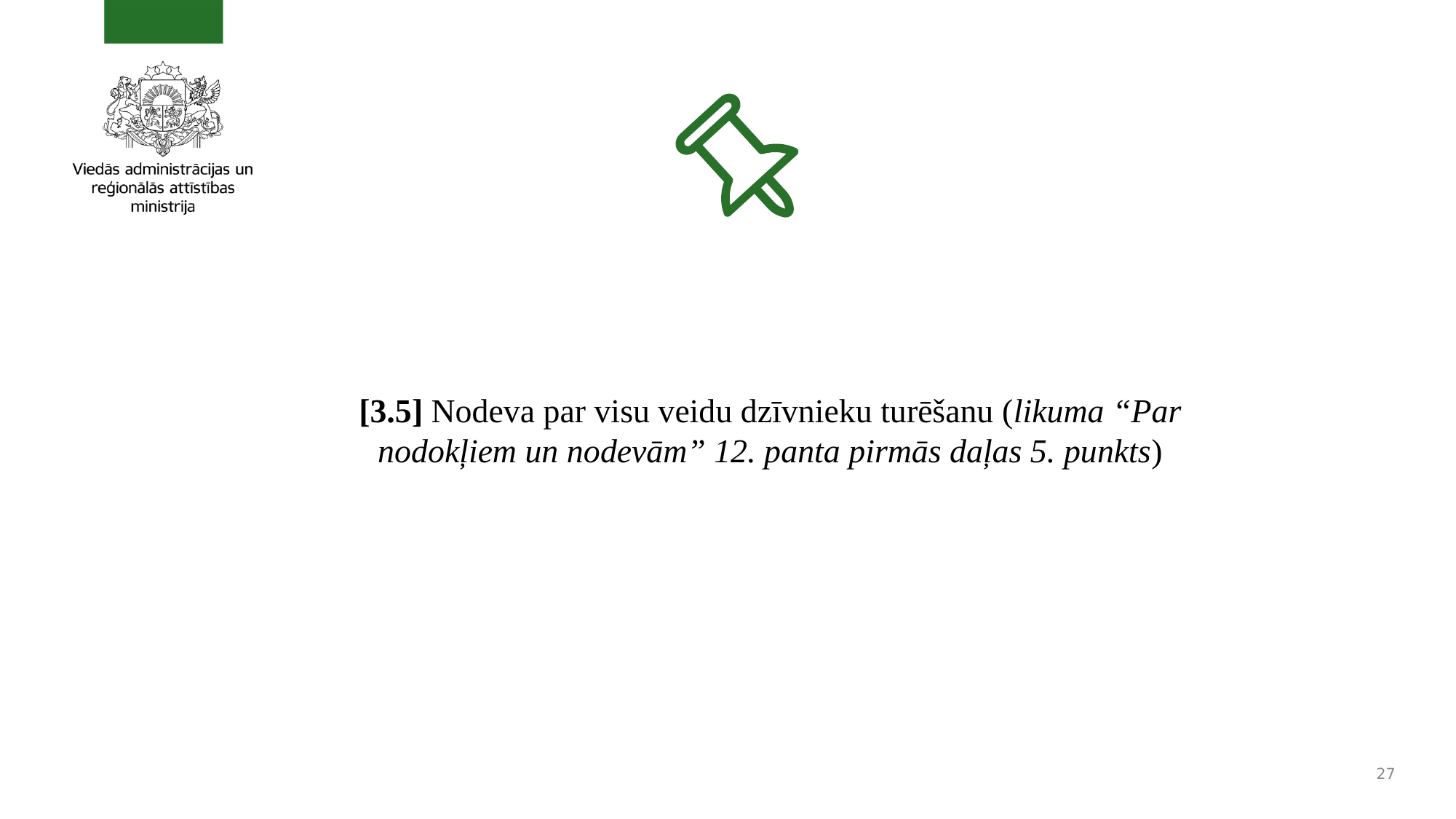

#

[3.5] Nodeva par visu veidu dzīvnieku turēšanu (likuma “Par nodokļiem un nodevām” 12. panta pirmās daļas 5. punkts)

27